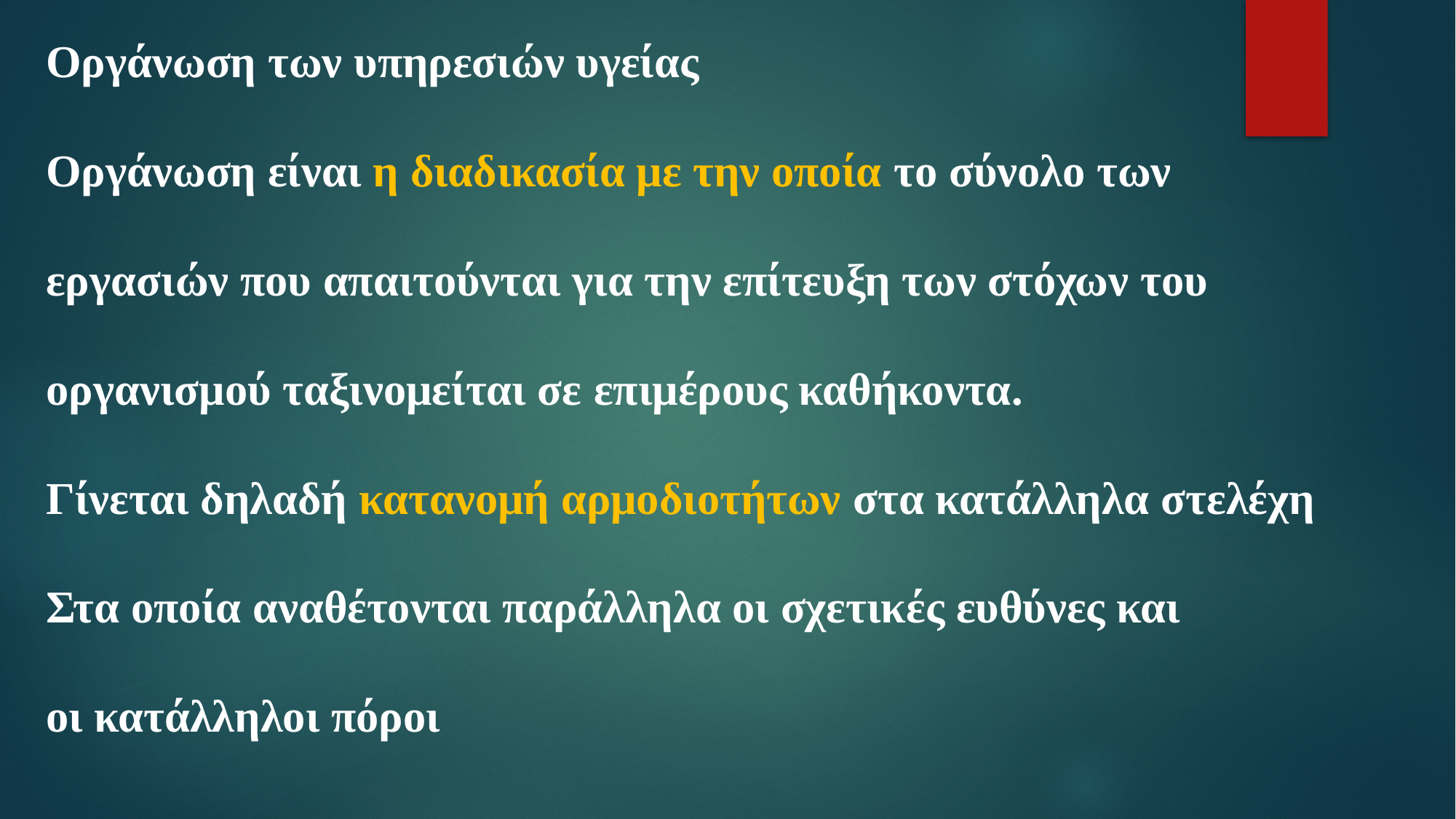

Οργάνωση των υπηρεσιών υγείας

Οργάνωση είναι η διαδικασία με την οποία το σύνολο των

εργασιών που απαιτούνται για την επίτευξη των στόχων του

οργανισμού ταξινομείται σε επιμέρους καθήκοντα.

Γίνεται δηλαδή κατανομή αρμοδιοτήτων στα κατάλληλα στελέχη

Στα οποία αναθέτονται παράλληλα οι σχετικές ευθύνες και

οι κατάλληλοι πόροι